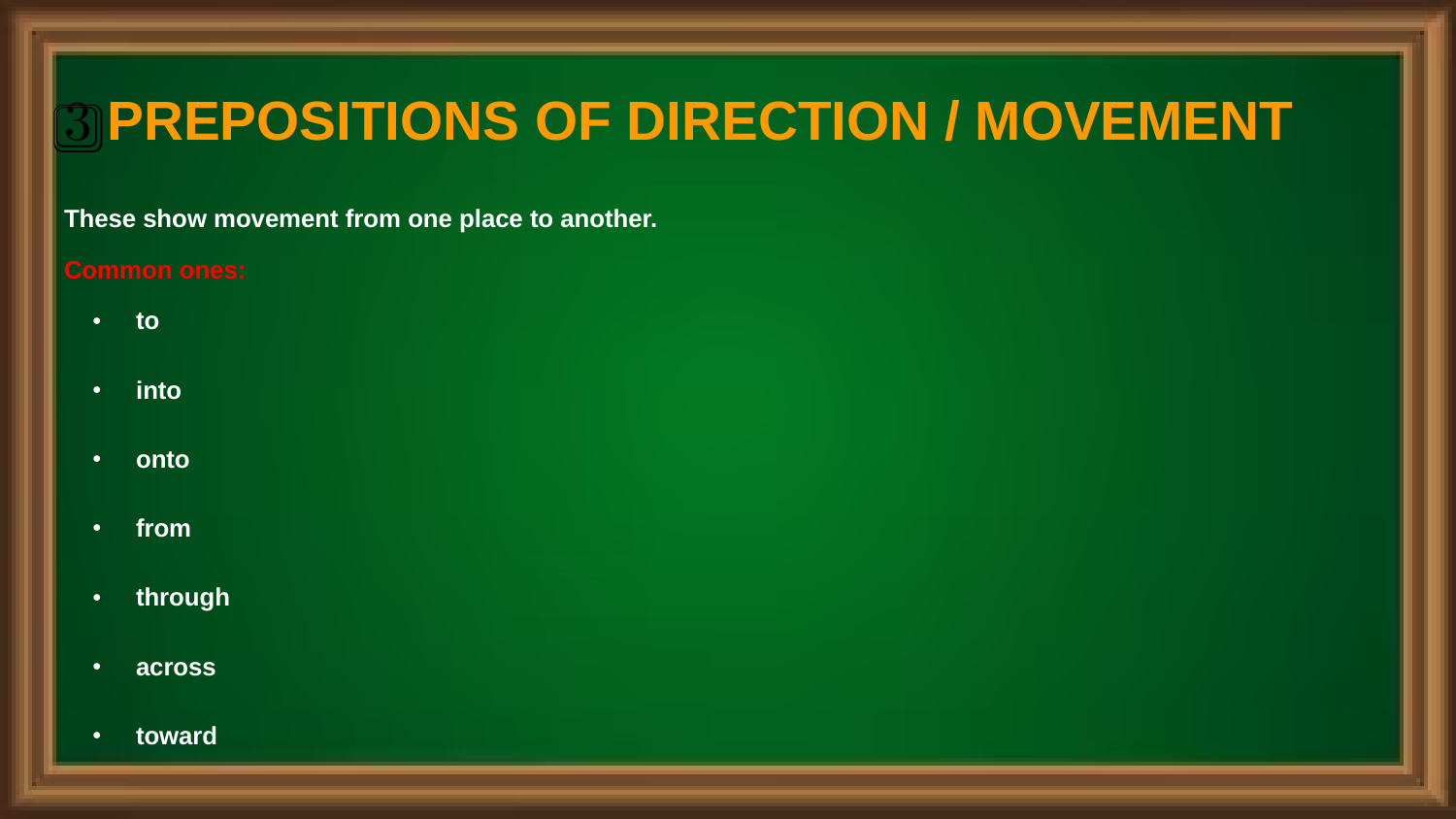

# 3️⃣ PREPOSITIONS OF DIRECTION / MOVEMENT
These show movement from one place to another.
Common ones:
to
into
onto
from
through
across
toward